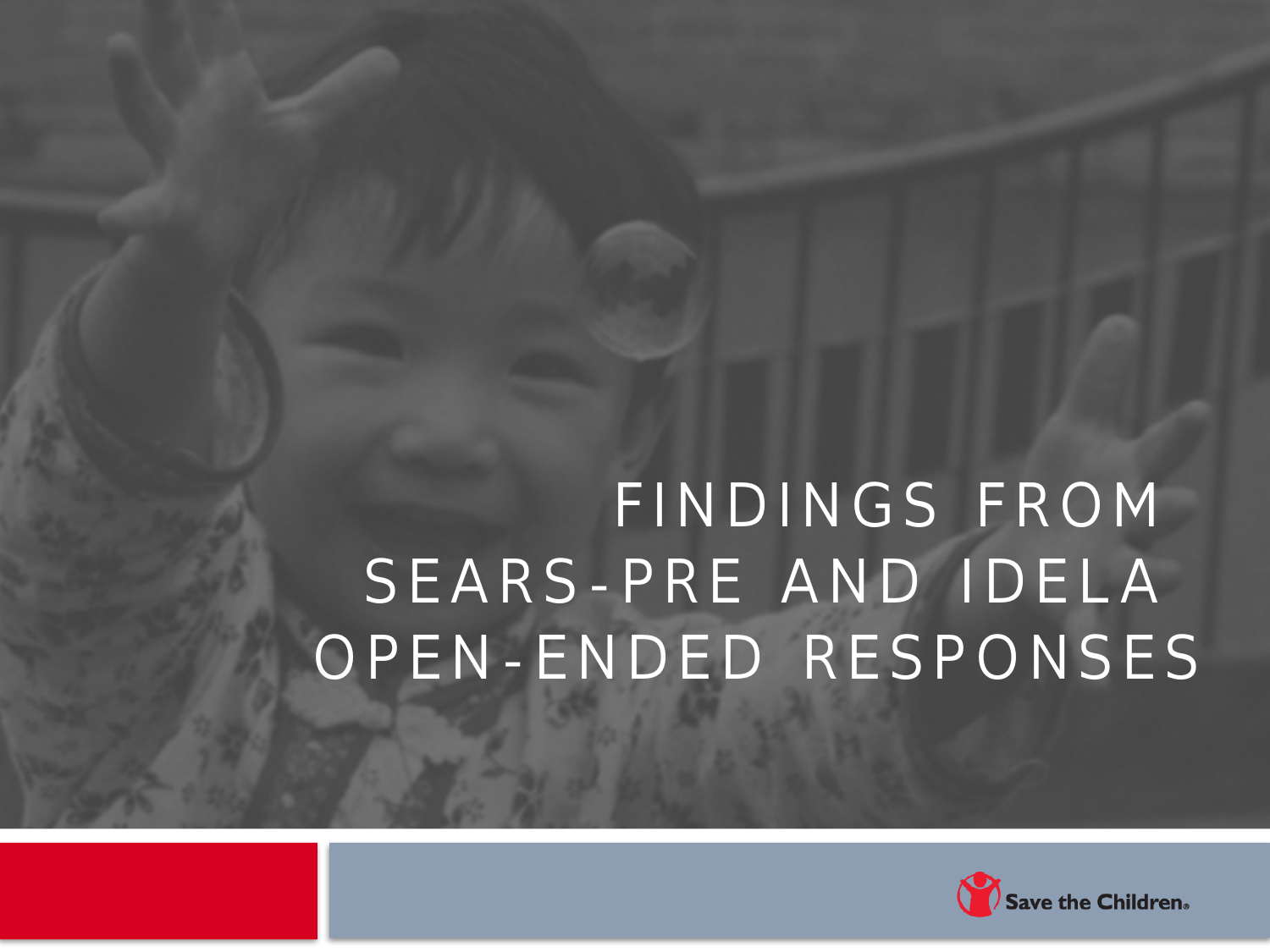

# Findings from SEARS-Pre and IDELA open-ended responses